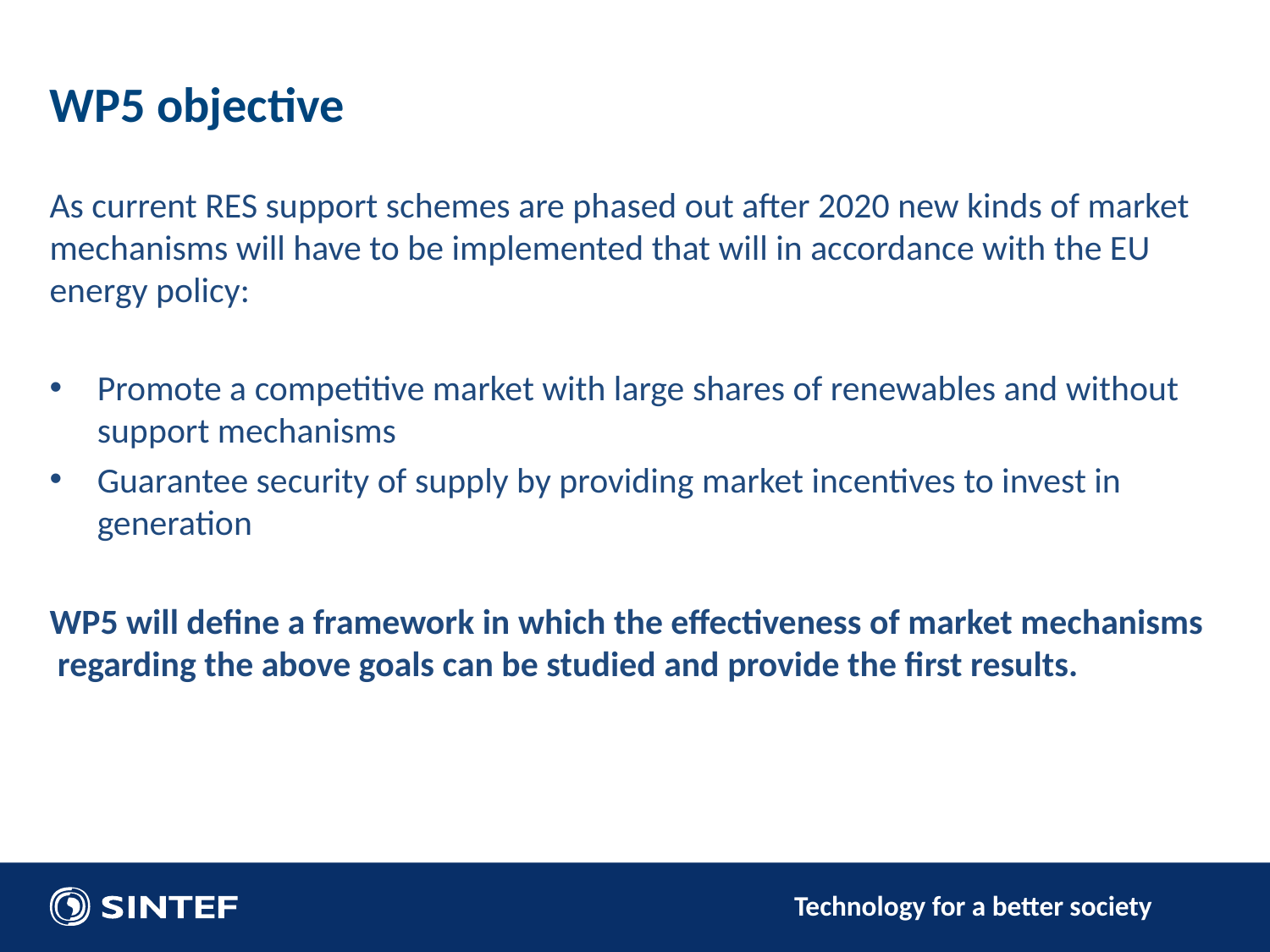

WP5 objective

As current RES support schemes are phased out after 2020 new kinds of market mechanisms will have to be implemented that will in accordance with the EU energy policy:

Promote a competitive market with large shares of renewables and without support mechanisms
Guarantee security of supply by providing market incentives to invest in generation

WP5 will define a framework in which the effectiveness of market mechanisms  regarding the above goals can be studied and provide the first results.